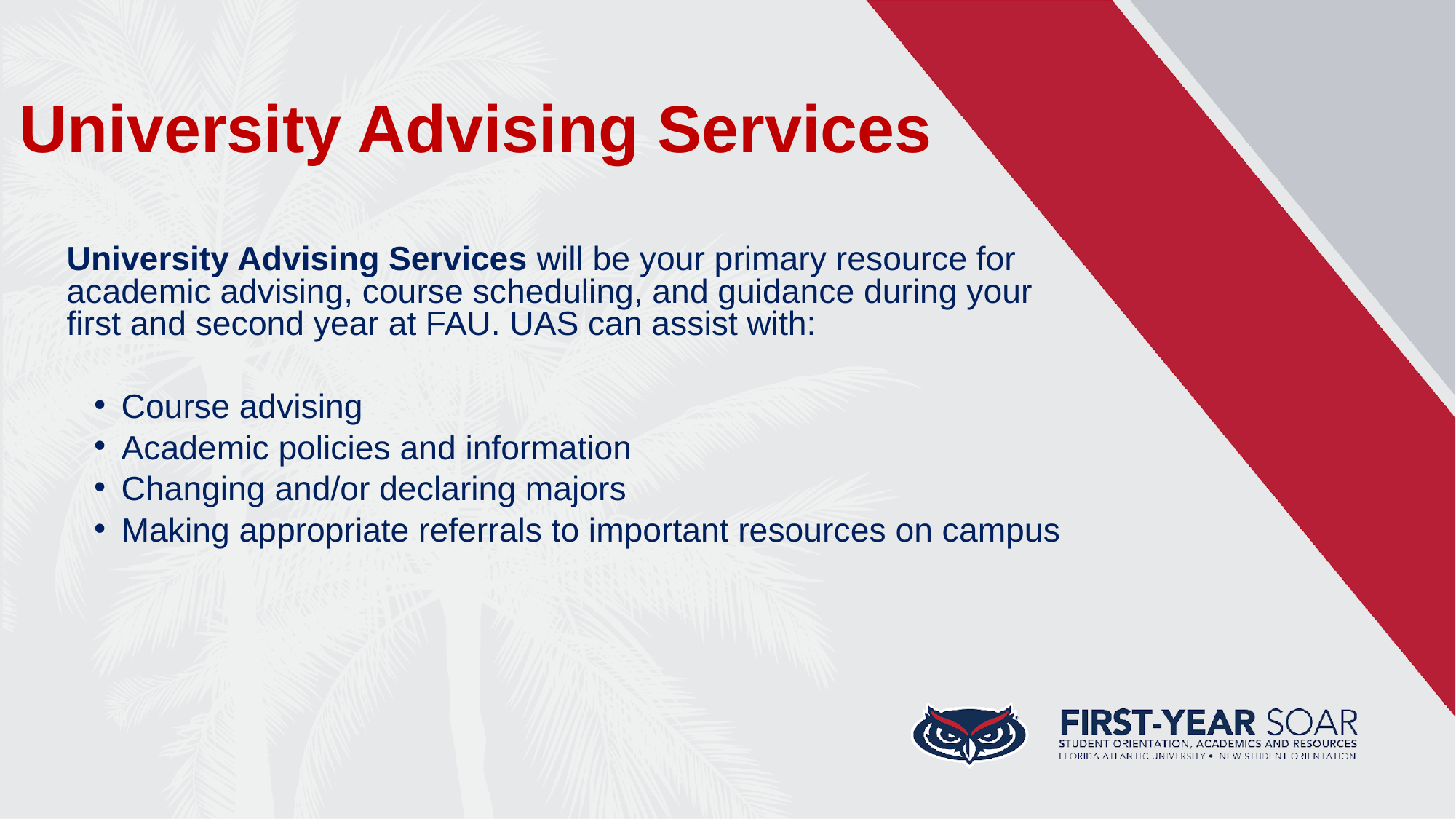

University Advising Services
University Advising Services will be your primary resource for academic advising, course scheduling, and guidance during your first and second year at FAU. UAS can assist with:

Course advising
Academic policies and information
Changing and/or declaring majors
Making appropriate referrals to important resources on campus